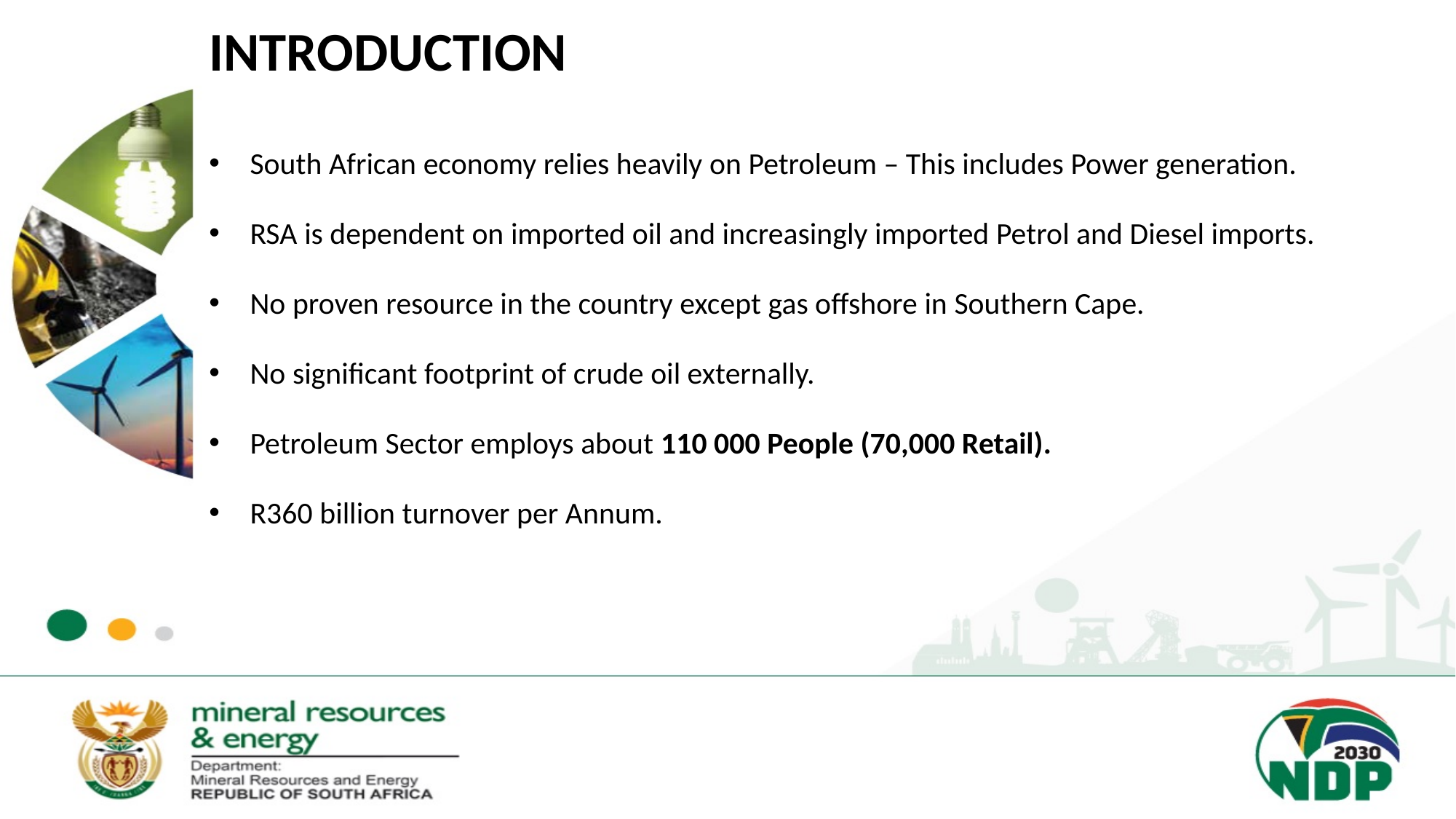

# INTRODUCTION
South African economy relies heavily on Petroleum – This includes Power generation.
RSA is dependent on imported oil and increasingly imported Petrol and Diesel imports.
No proven resource in the country except gas offshore in Southern Cape.
No significant footprint of crude oil externally.
Petroleum Sector employs about 110 000 People (70,000 Retail).
R360 billion turnover per Annum.